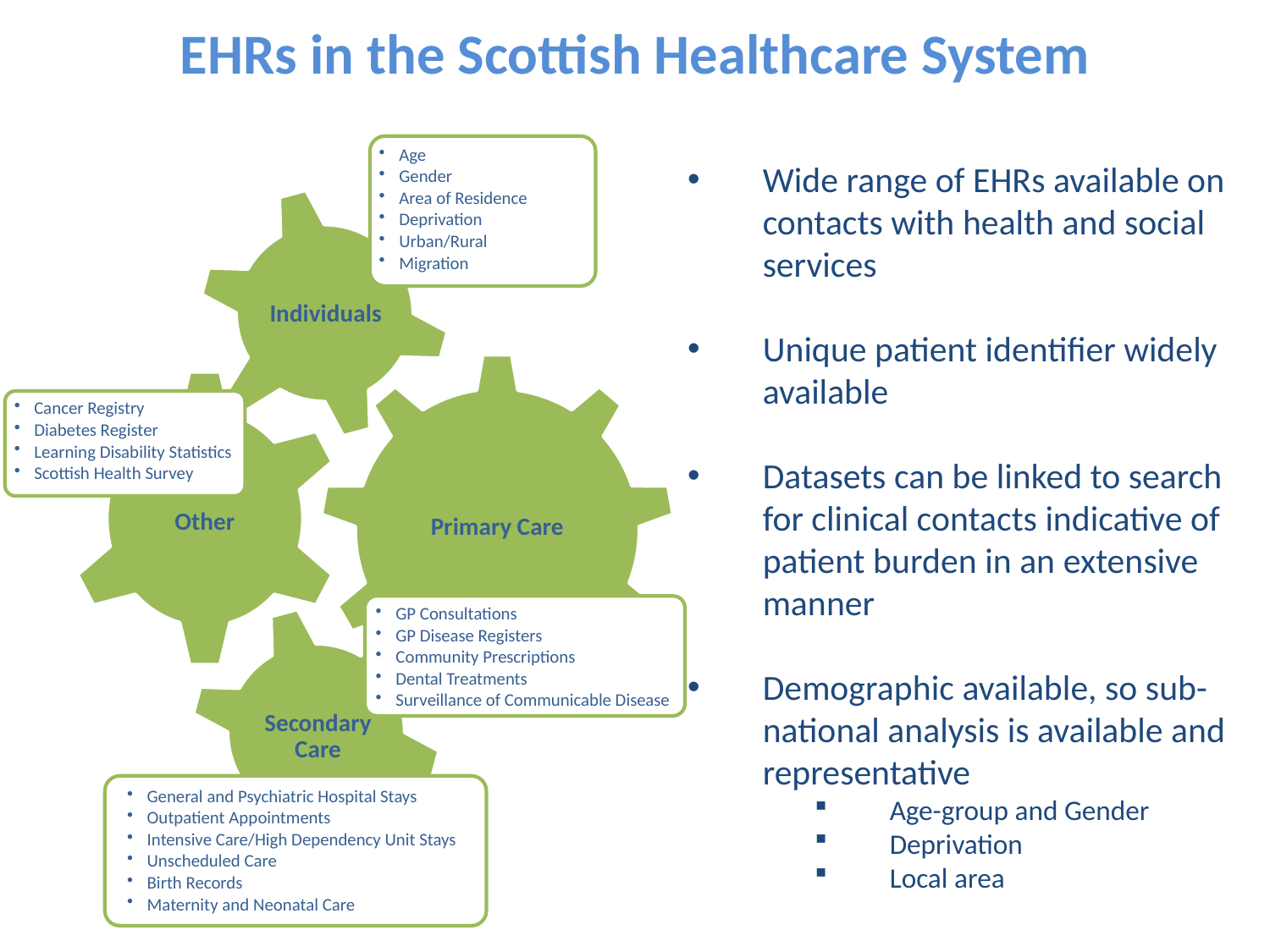

EHRs in the Scottish Healthcare System

   Age
   Gender
   Area of Residence
   Deprivation
   Urban/Rural
   Migration

Individuals

Primary Care

Other

   Cancer Registry
   Diabetes Register
   Learning Disability Statistics
   Scottish Health Survey

   GP Consultations
   GP Disease Registers
   Community Prescriptions
   Dental Treatments
   Surveillance of Communicable Disease

Secondary Care

   General and Psychiatric Hospital Stays
   Outpatient Appointments
   Intensive Care/High Dependency Unit Stays
   Unscheduled Care
   Birth Records
   Maternity and Neonatal Care
Wide range of EHRs available on contacts with health and social services

Unique patient identifier widely available

Datasets can be linked to search for clinical contacts indicative of patient burden in an extensive manner

Demographic available, so sub-national analysis is available and representative
Age-group and Gender
Deprivation
Local area